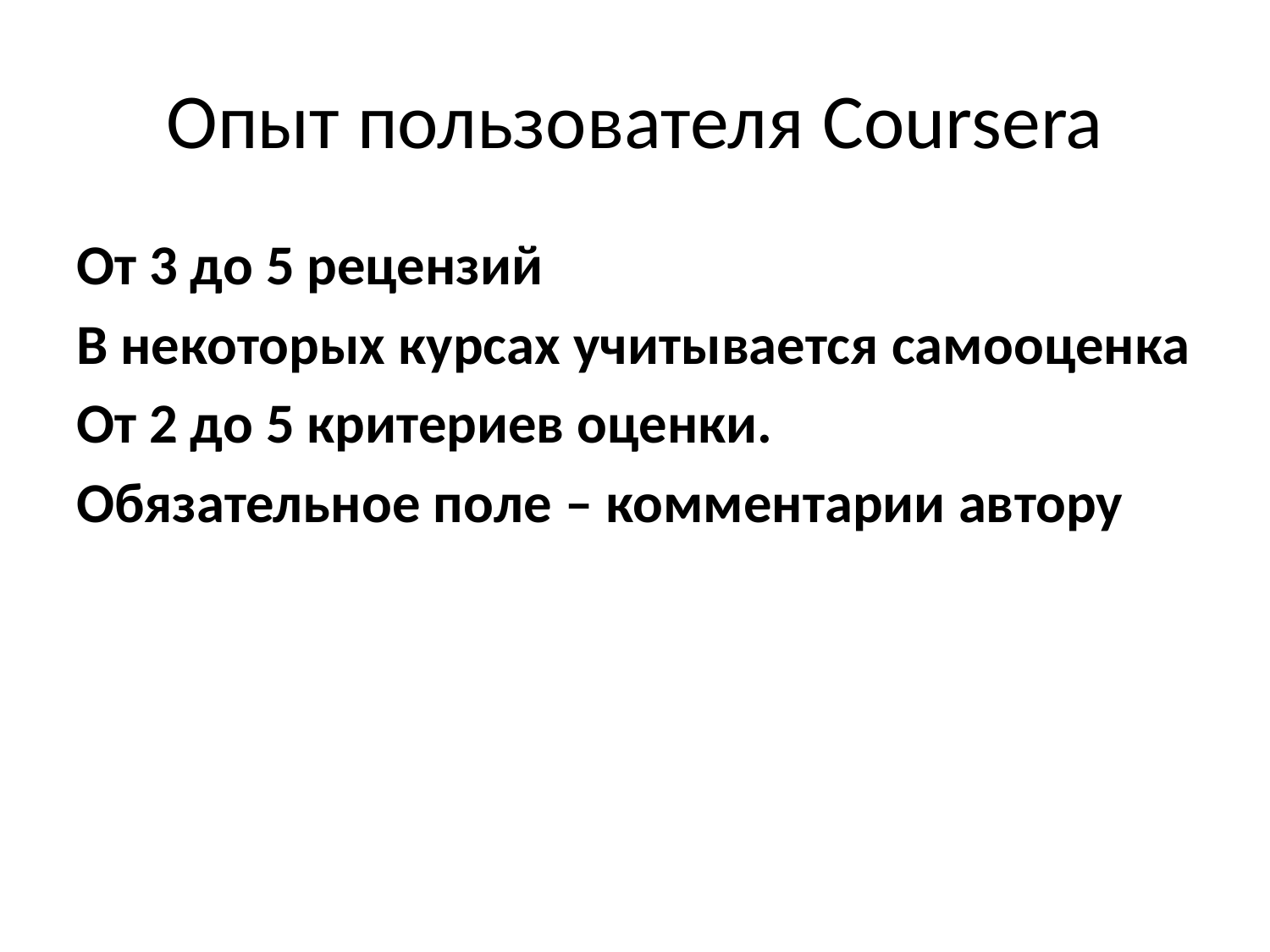

# Опыт пользователя Coursera
От 3 до 5 рецензий
В некоторых курсах учитывается самооценка
От 2 до 5 критериев оценки.
Обязательное поле – комментарии автору